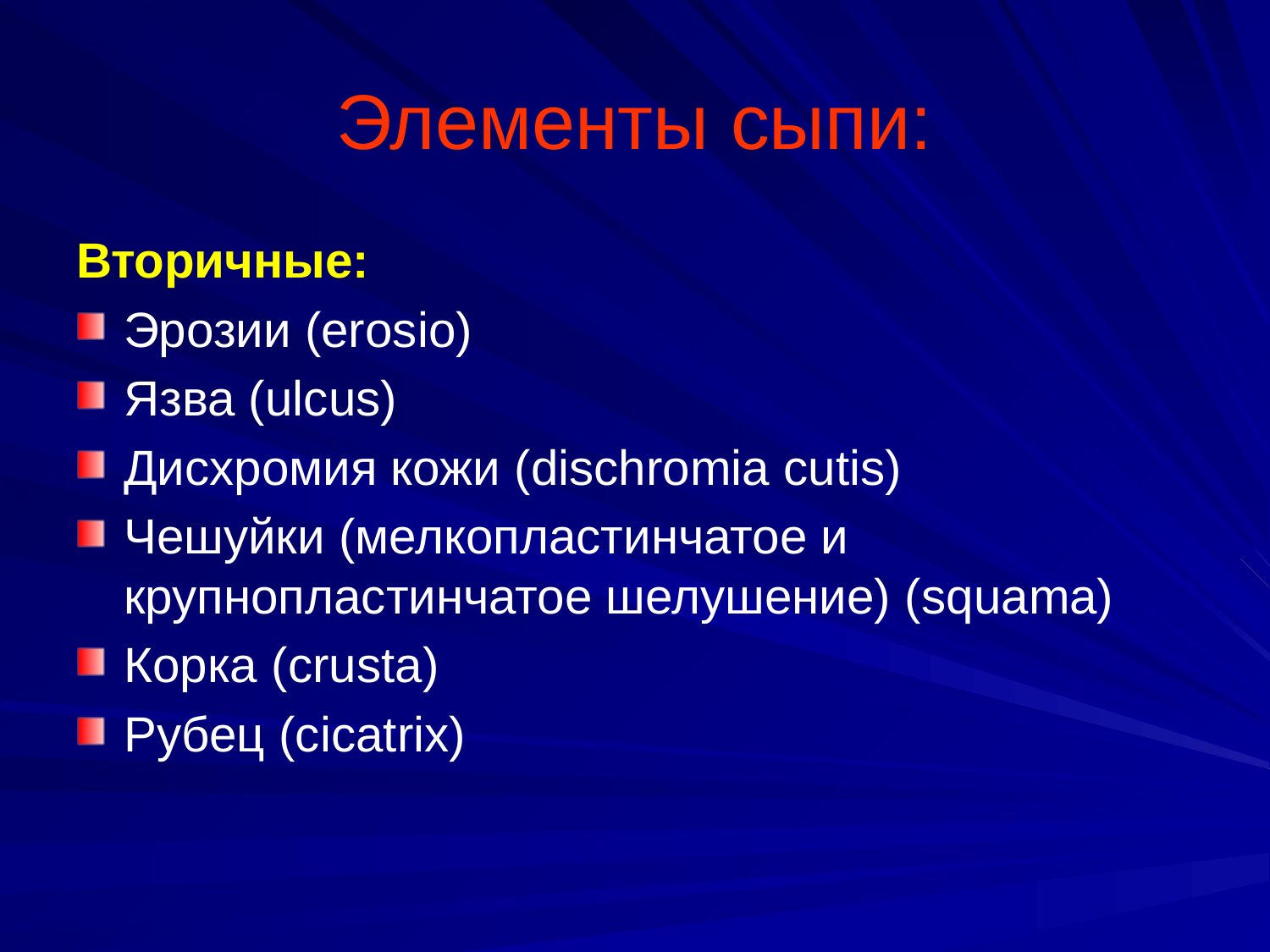

# Элементы сыпи:
Вторичные:
Эрозии (erosio)
Язва (ulcus)
Дисхромия кожи (dischromia cutis)
Чешуйки (мелкопластинчатое и крупнопластинчатое шелушение) (squama)
Корка (crusta)
Рубец (cicatrix)